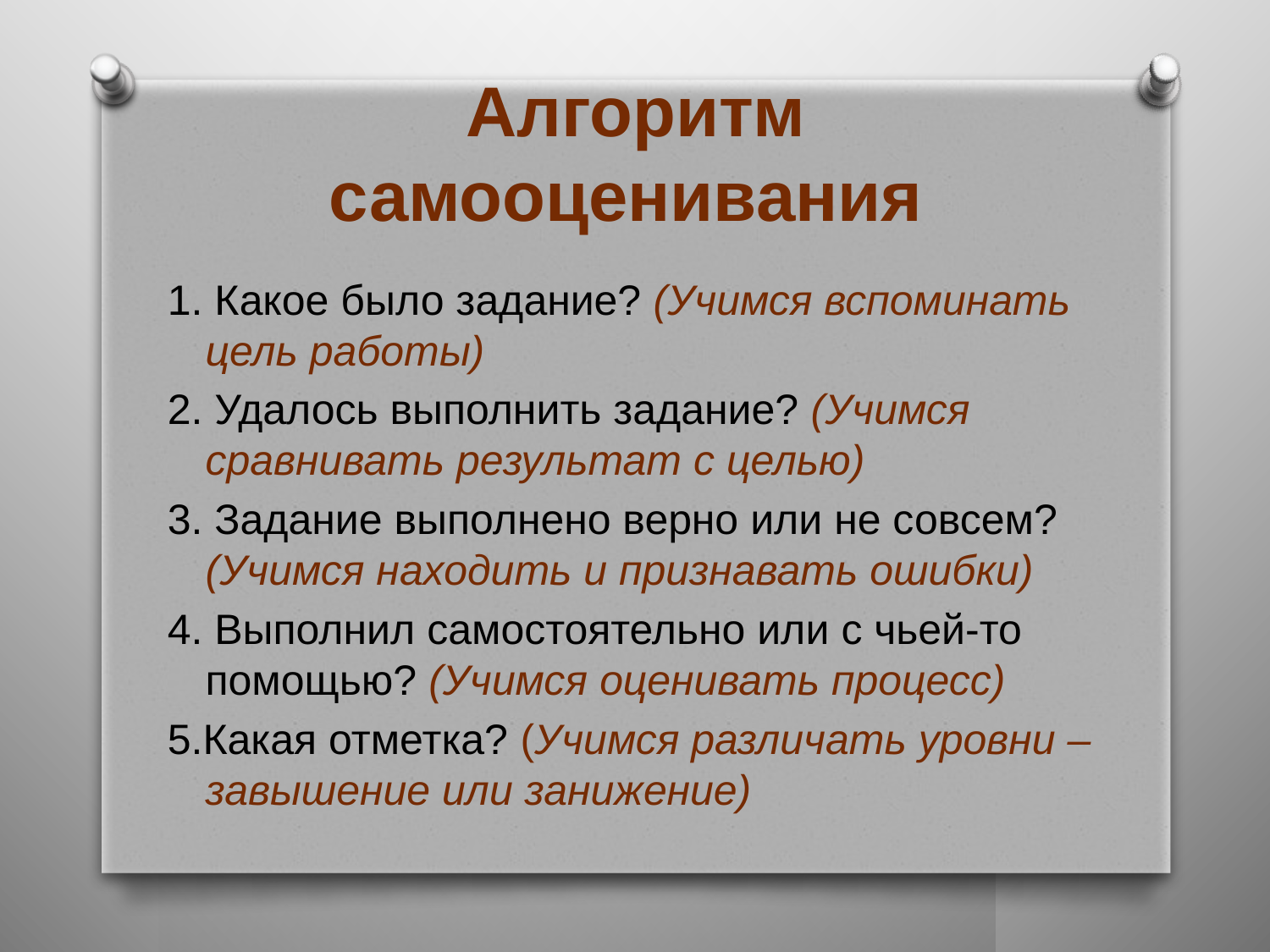

# Алгоритм самооценивания
1. Какое было задание? (Учимся вспоминать цель работы)
2. Удалось выполнить задание? (Учимся сравнивать результат с целью)
3. Задание выполнено верно или не совсем? (Учимся находить и признавать ошибки)
4. Выполнил самостоятельно или с чьей-то помощью? (Учимся оценивать процесс)
5.Какая отметка? (Учимся различать уровни – завышение или занижение)